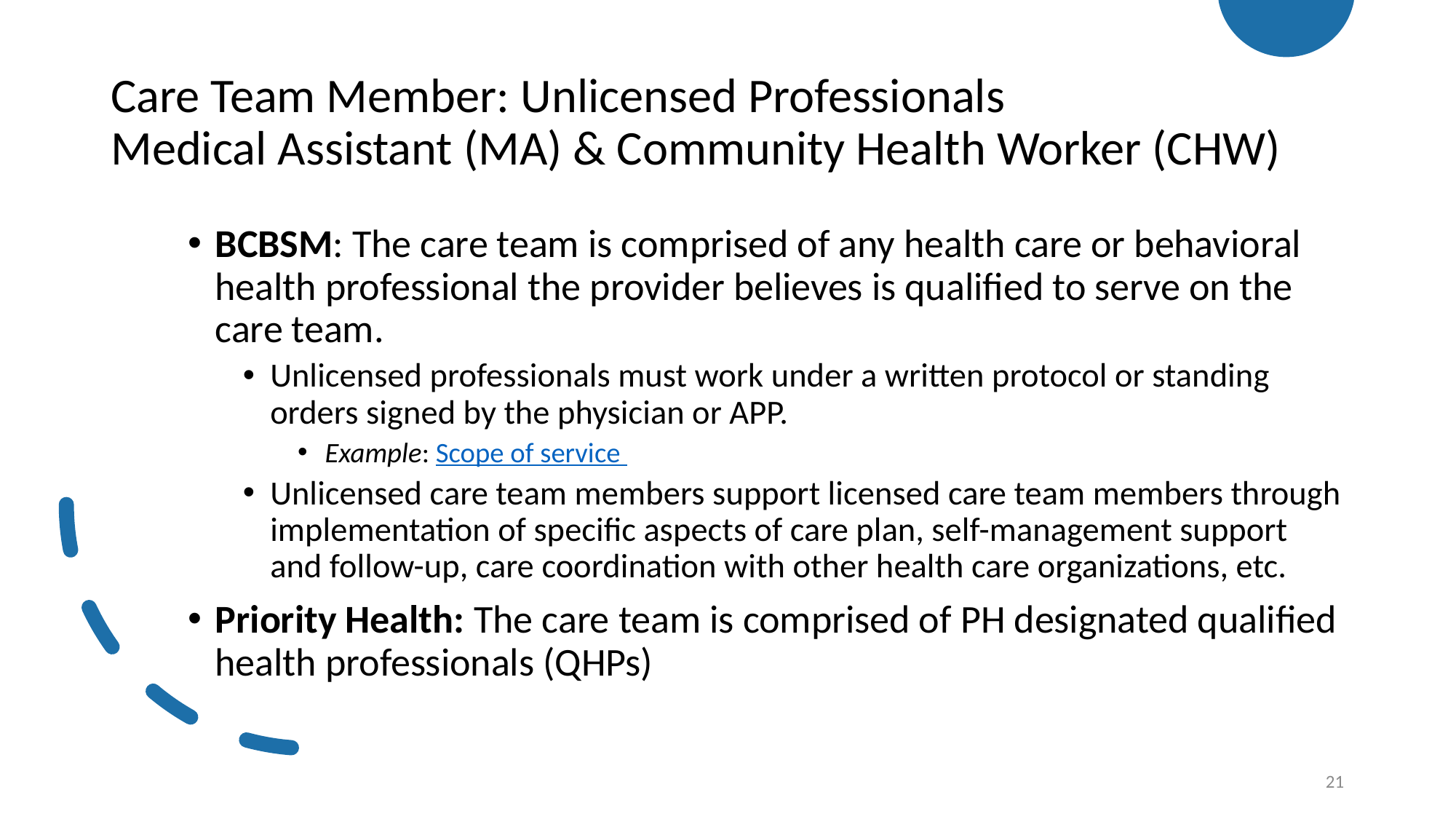

# Care Team Member: Unlicensed Professionals Medical Assistant (MA) & Community Health Worker (CHW)
BCBSM: The care team is comprised of any health care or behavioral health professional the provider believes is qualified to serve on the care team.
Unlicensed professionals must work under a written protocol or standing orders signed by the physician or APP.
Example: Scope of service
Unlicensed care team members support licensed care team members through implementation of specific aspects of care plan, self-management support and follow-up, care coordination with other health care organizations, etc.
Priority Health: The care team is comprised of PH designated qualified health professionals (QHPs)

21